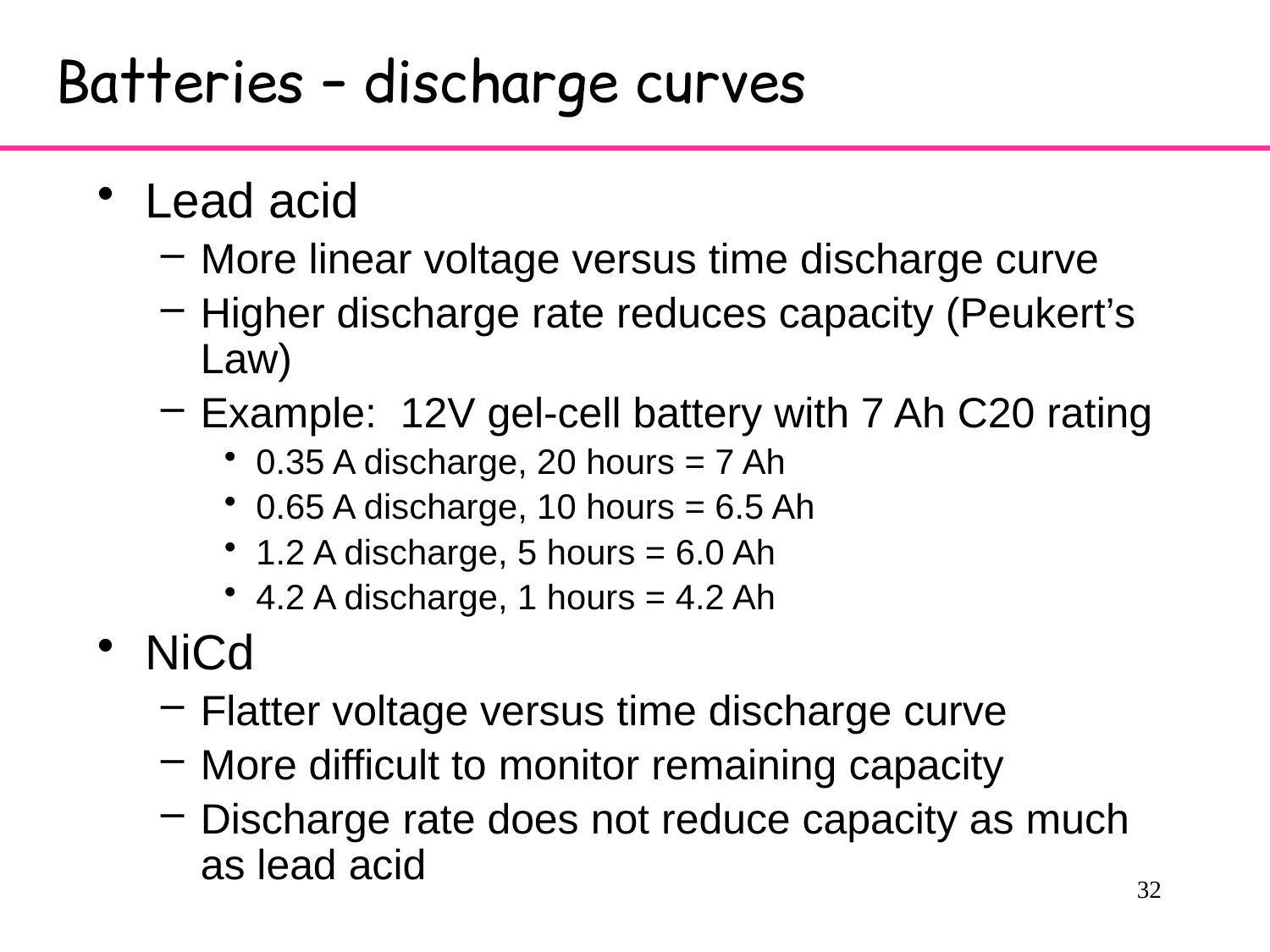

# Batteries – discharge curves
Lead acid
More linear voltage versus time discharge curve
Higher discharge rate reduces capacity (Peukert’s Law)
Example:  12V gel-cell battery with 7 Ah C20 rating
0.35 A discharge, 20 hours = 7 Ah
0.65 A discharge, 10 hours = 6.5 Ah
1.2 A discharge, 5 hours = 6.0 Ah
4.2 A discharge, 1 hours = 4.2 Ah
NiCd
Flatter voltage versus time discharge curve
More difficult to monitor remaining capacity
Discharge rate does not reduce capacity as much as lead acid
32